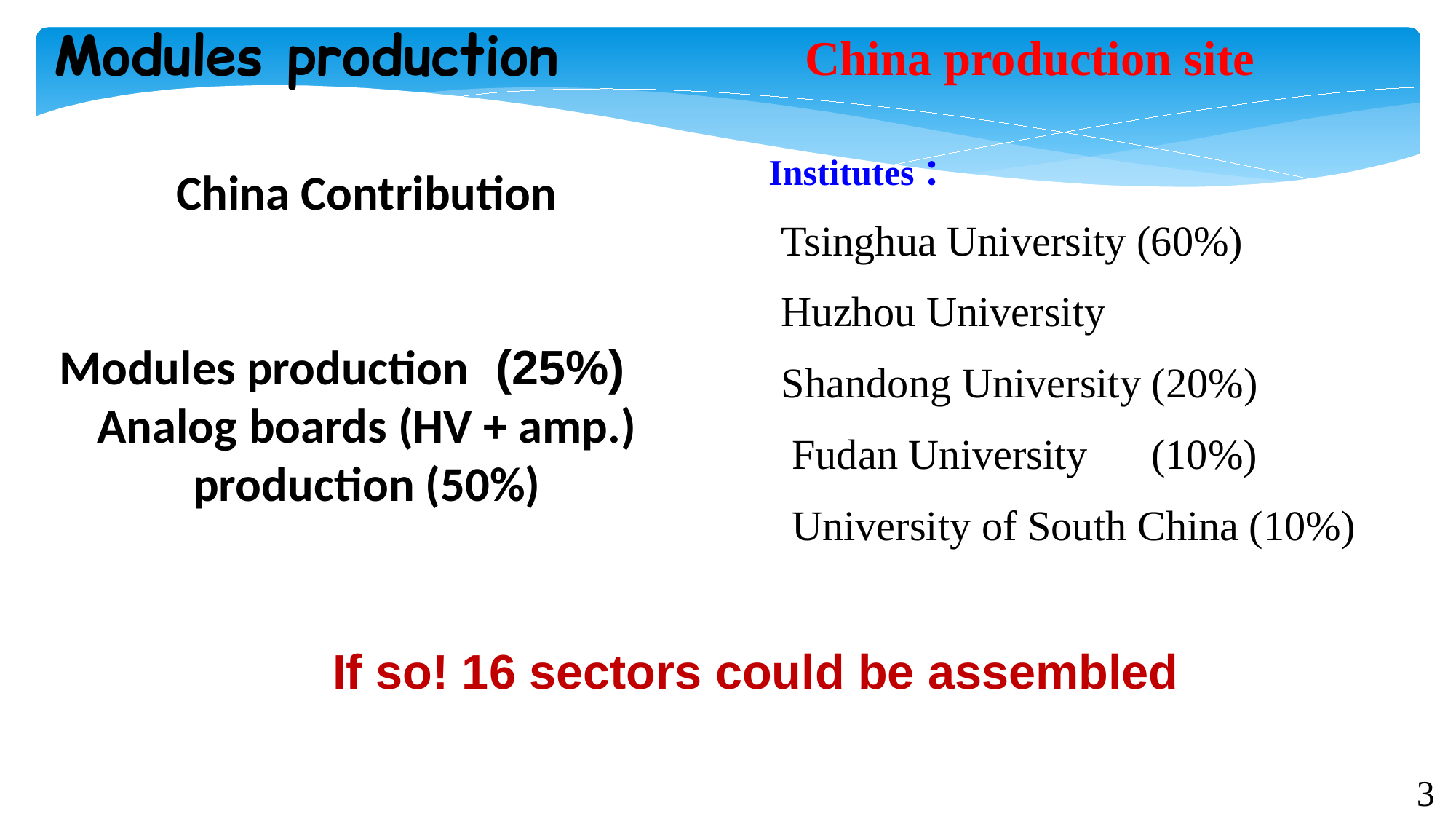

Modules production
China production site
        Institutes：
       Tsinghua University (60%)
       Huzhou University
       Shandong University (20%)
        Fudan University      (10%)
        University of South China (10%)

China Contribution

Modules production  (25%)
Analog boards (HV + amp.) production (50%)
If so! 16 sectors could be assembled
3